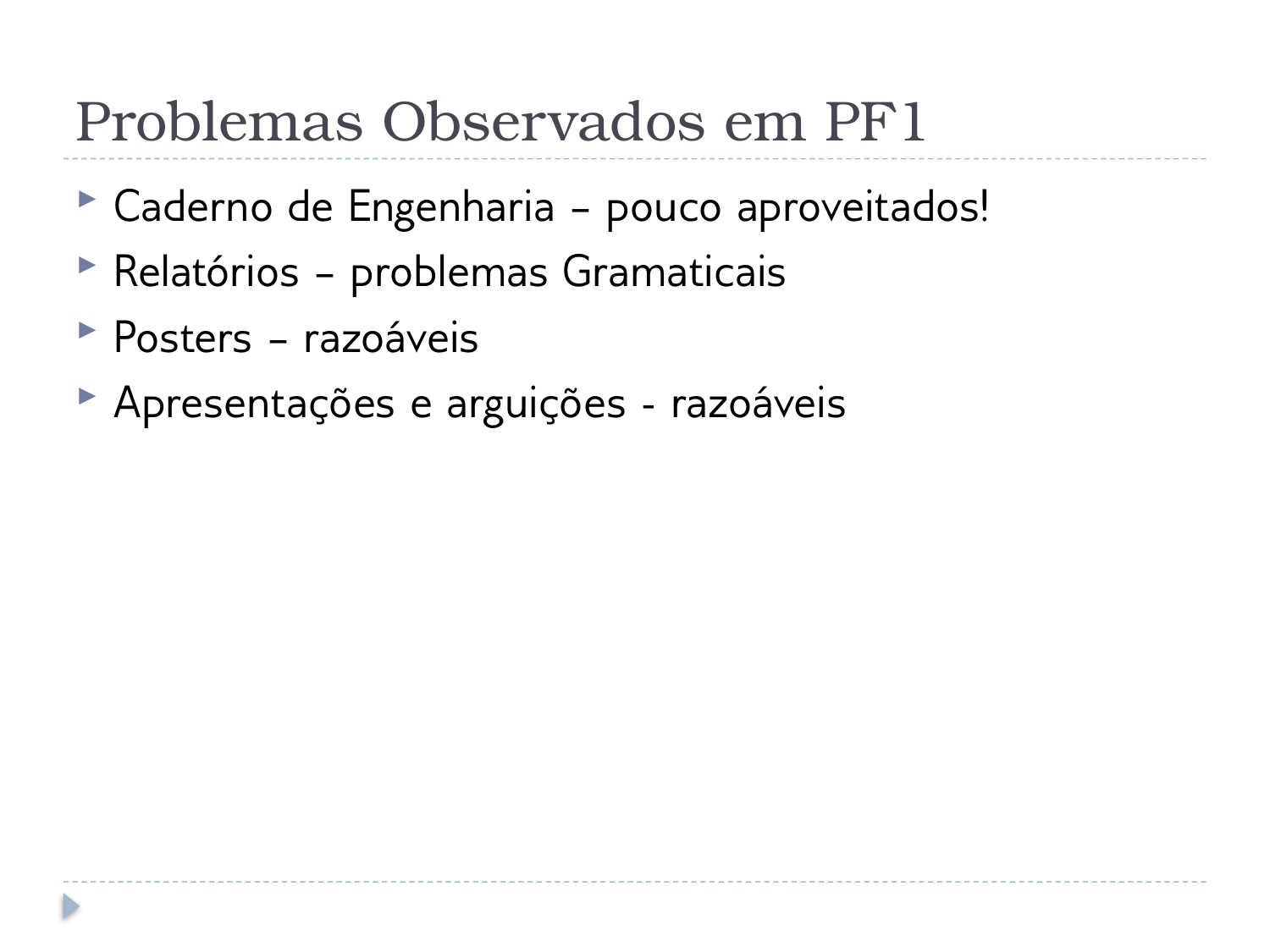

# Problemas Observados em PF1
Caderno de Engenharia – pouco aproveitados!
Relatórios – problemas Gramaticais
Posters – razoáveis
Apresentações e arguições - razoáveis